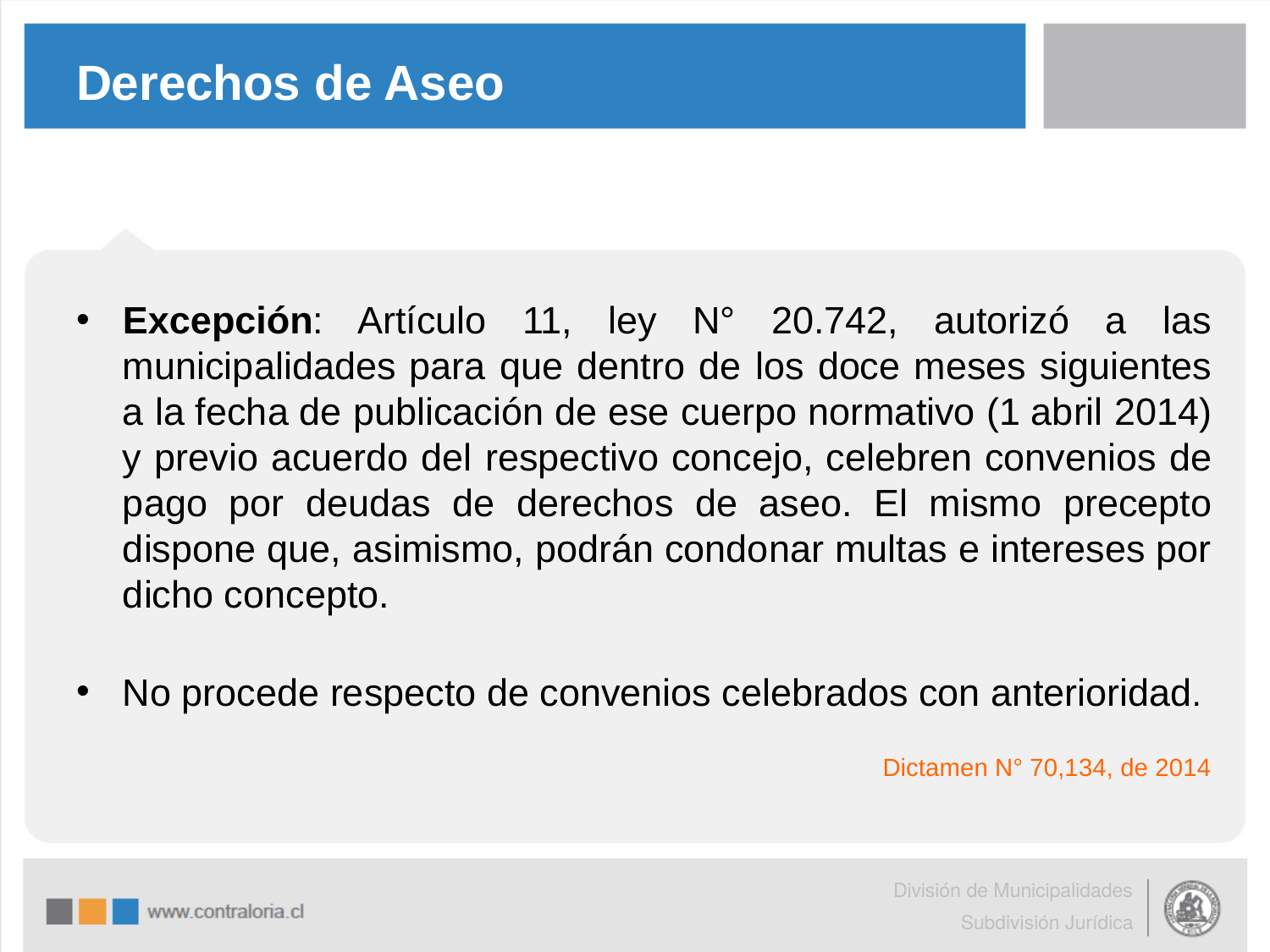

# Derechos de Aseo
Excepción: Artículo 11, ley N° 20.742, autorizó a las municipalidades para que dentro de los doce meses siguientes a la fecha de publicación de ese cuerpo normativo (1 abril 2014) y previo acuerdo del respectivo concejo, celebren convenios de pago por deudas de derechos de aseo. El mismo precepto dispone que, asimismo, podrán condonar multas e intereses por dicho concepto.

No procede respecto de convenios celebrados con anterioridad.

Dictamen N° 70,134, de 2014

División de Municipalidades

Subdivisión Jurídica